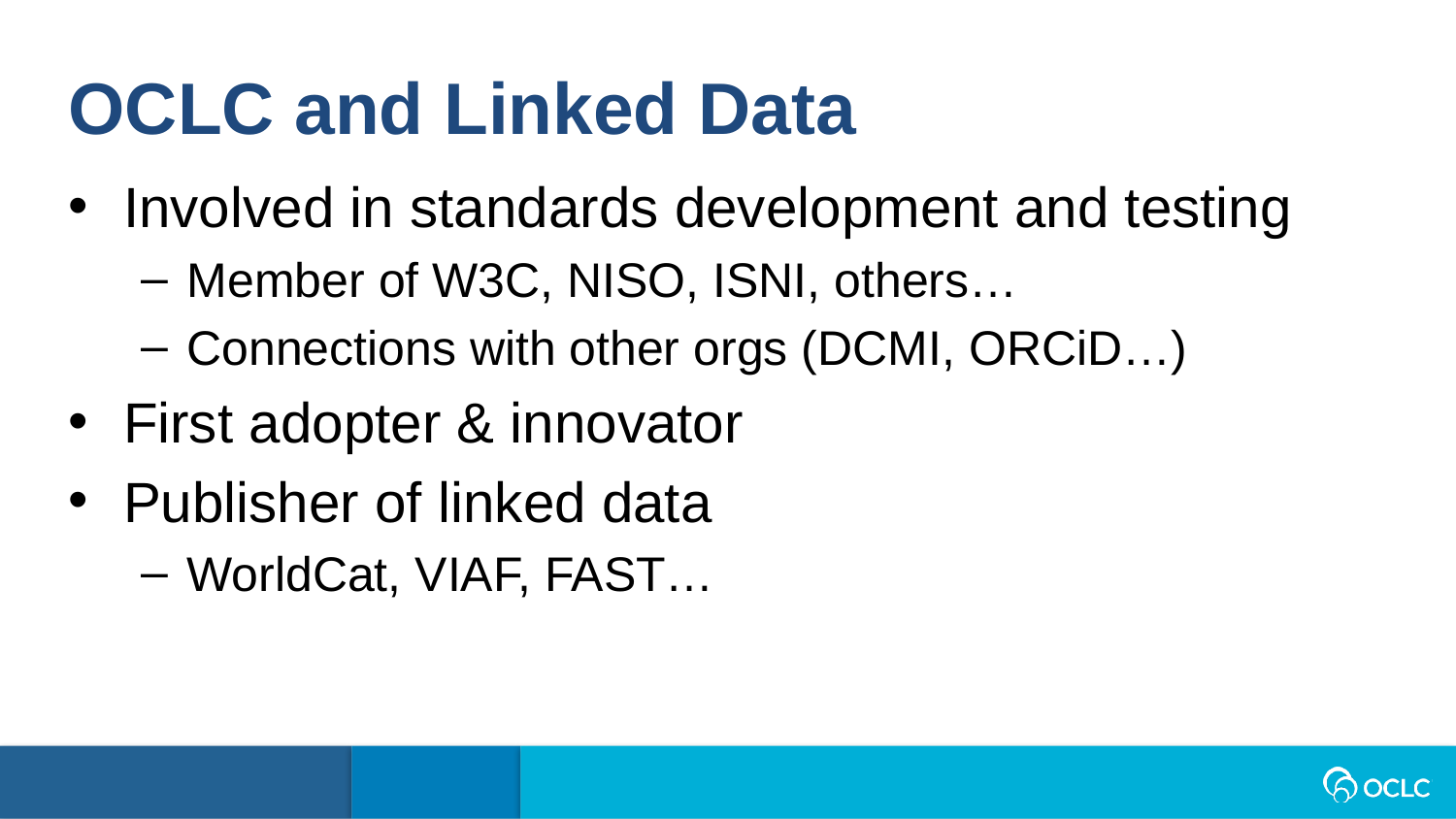

OCLC and Linked Data
Involved in standards development and testing
Member of W3C, NISO, ISNI, others…
Connections with other orgs (DCMI, ORCiD…)
First adopter & innovator
Publisher of linked data
WorldCat, VIAF, FAST…